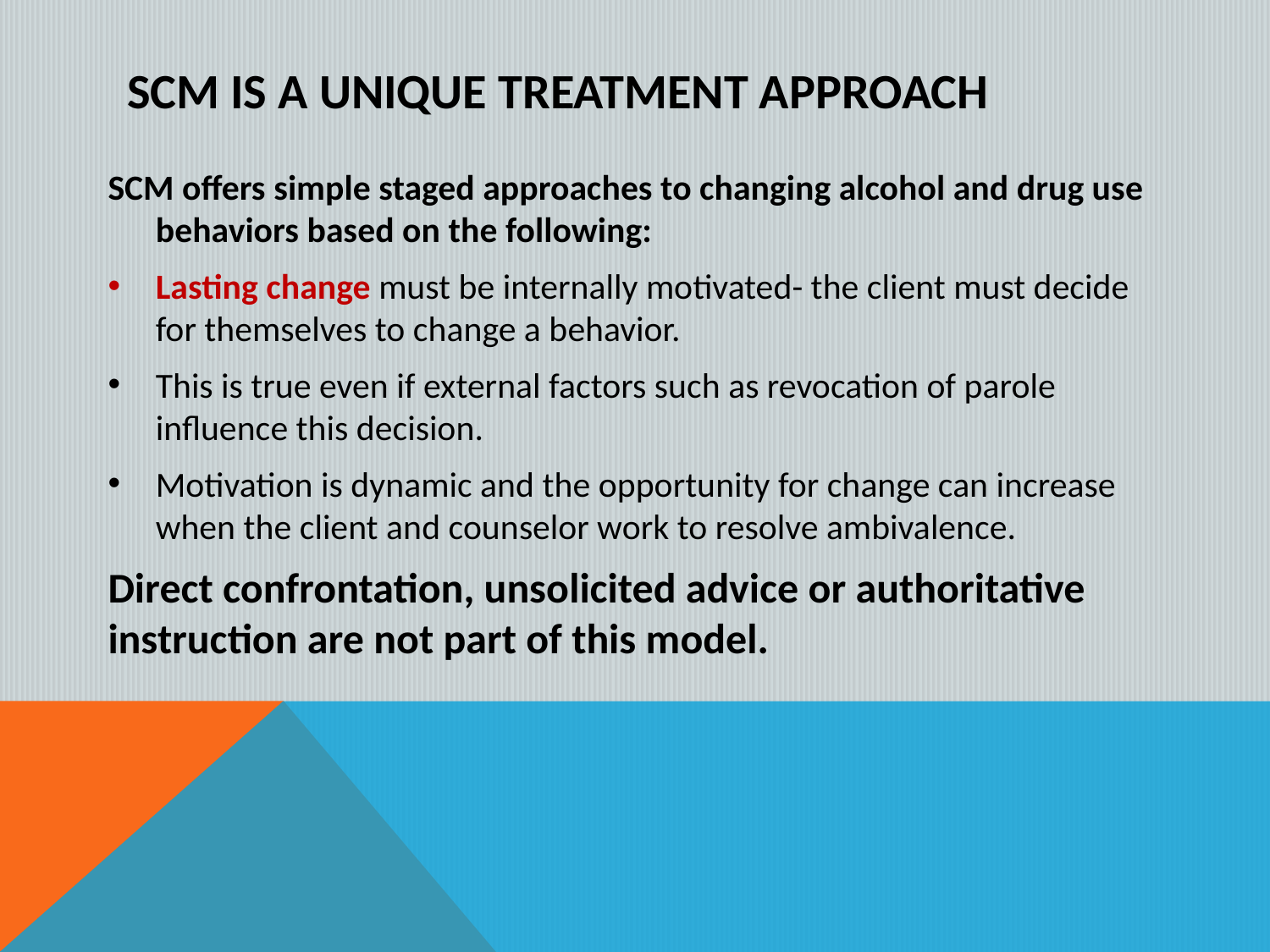

# SCM is A Unique Treatment Approach
SCM offers simple staged approaches to changing alcohol and drug use behaviors based on the following:
Lasting change must be internally motivated- the client must decide for themselves to change a behavior.
This is true even if external factors such as revocation of parole influence this decision.
Motivation is dynamic and the opportunity for change can increase when the client and counselor work to resolve ambivalence.
Direct confrontation, unsolicited advice or authoritative instruction are not part of this model.